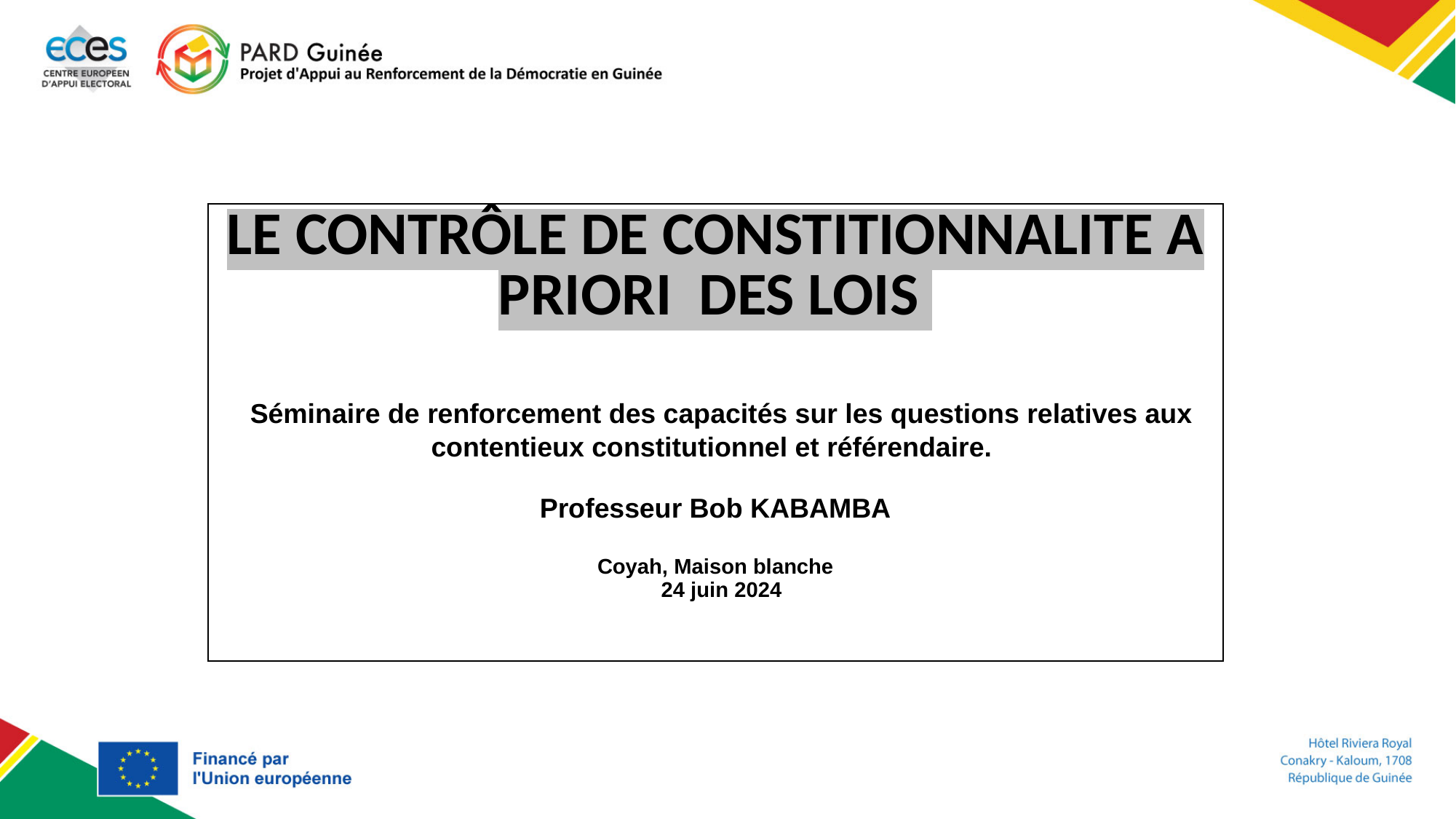

| LE CONTRÔLE DE CONSTITIONNALITE A PRIORI DES LOIS Séminaire de renforcement des capacités sur les questions relatives aux contentieux constitutionnel et référendaire. Professeur Bob KABAMBA Coyah, Maison blanche 24 juin 2024 |
| --- |